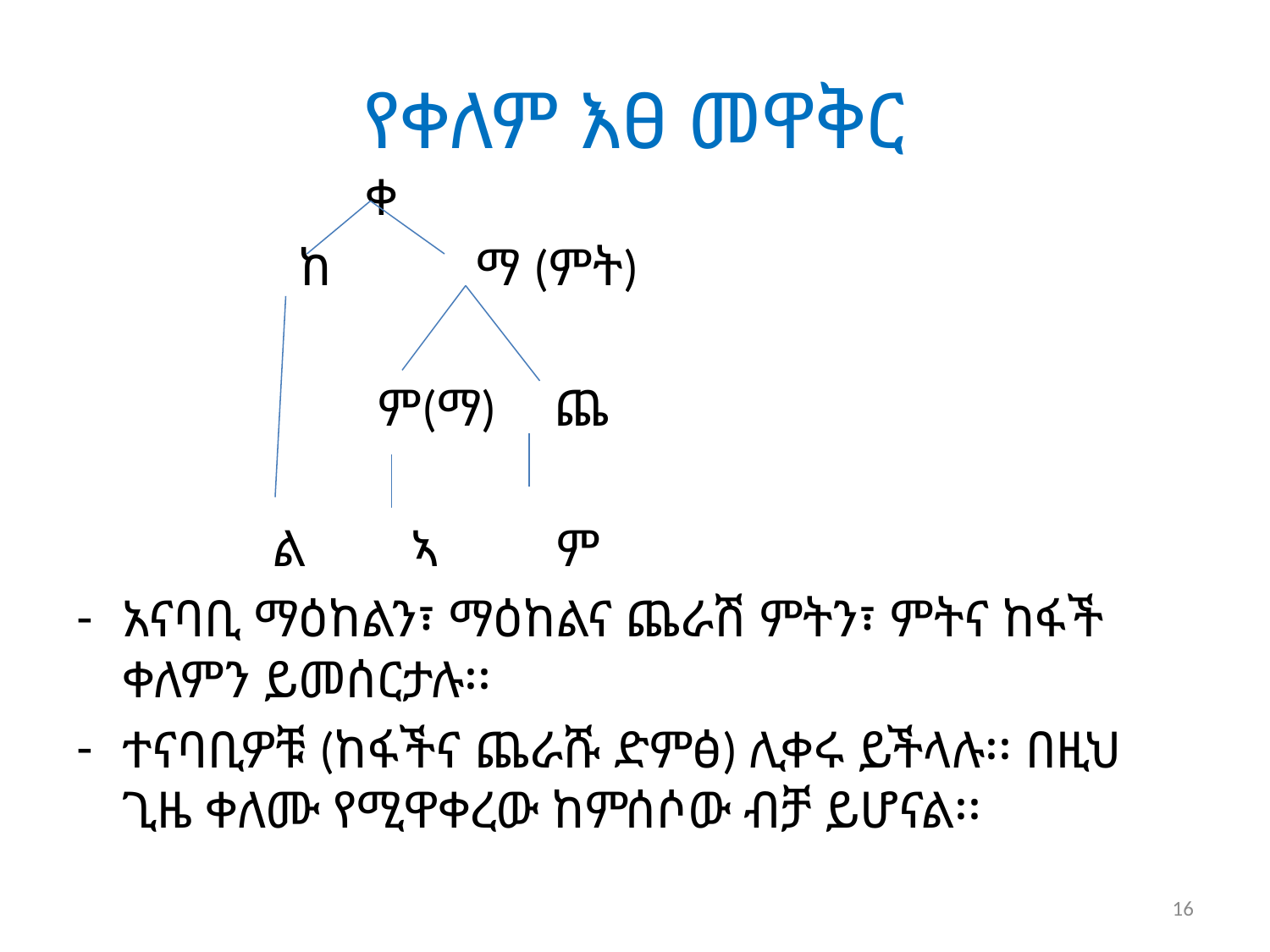

# የቀለም እፀ መዋቅር
                      ቀ
                 ከ           ማ (ምት)

                       ም(ማ)     ጨ

               ል        ኣ         ም
አናባቢ ማዕከልን፣ ማዕከልና ጨራሽ ምትን፣ ምትና ከፋች ቀለምን ይመሰርታሉ፡፡
ተናባቢዎቹ (ከፋችና ጨራሹ ድምፅ) ሊቀሩ ይችላሉ፡፡ በዚህ ጊዜ ቀለሙ የሚዋቀረው ከምሰሶው ብቻ ይሆናል፡፡
16